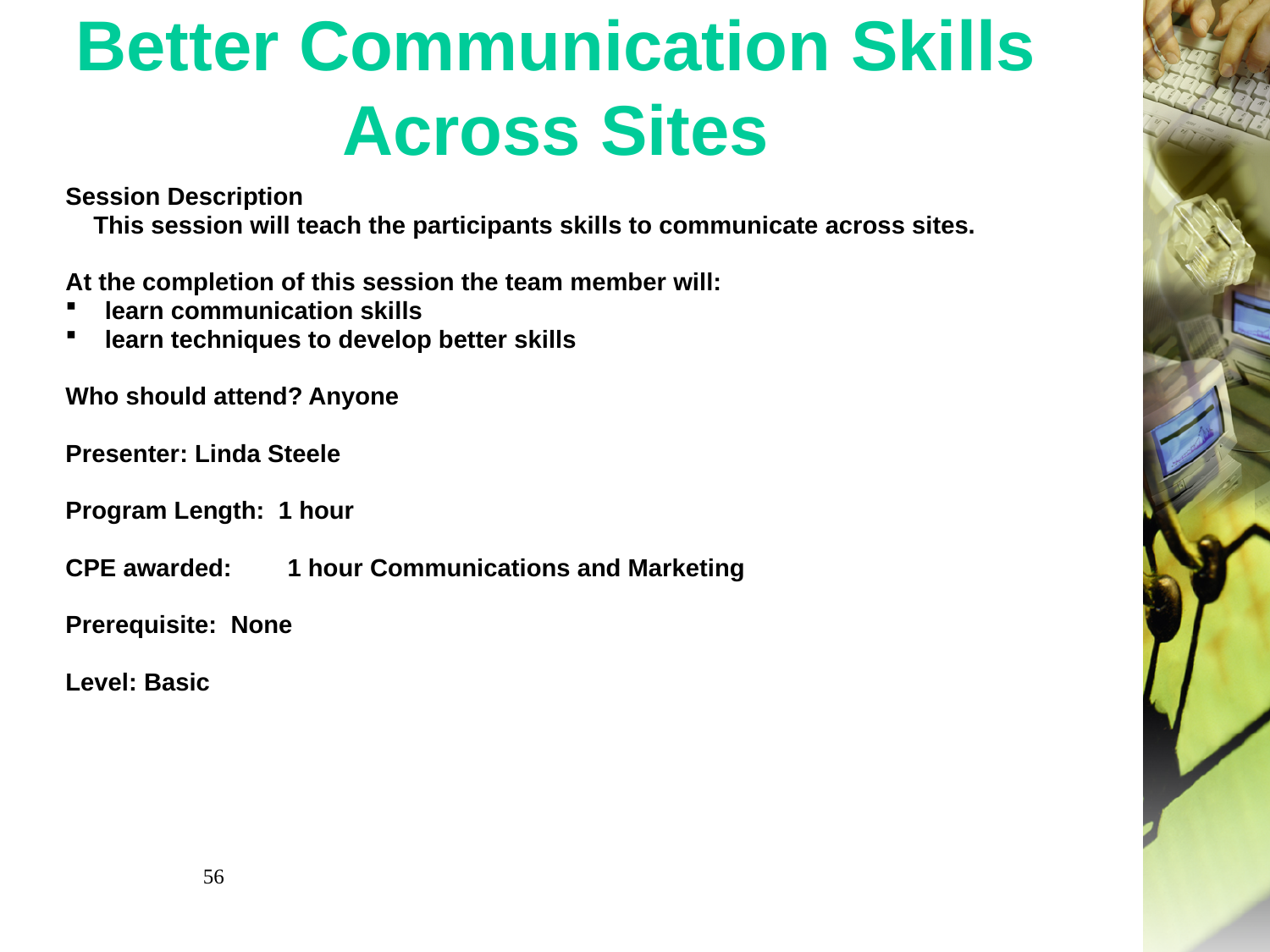

# Better Communication Skills Across Sites
Session Description
    This session will teach the participants skills to communicate across sites.

At the completion of this session the team member will:
learn communication skills
learn techniques to develop better skills

Who should attend? Anyone

Presenter: Linda Steele

Program Length:  1 hour

CPE awarded:        1 hour Communications and Marketing

Prerequisite:  None

Level: Basic

56